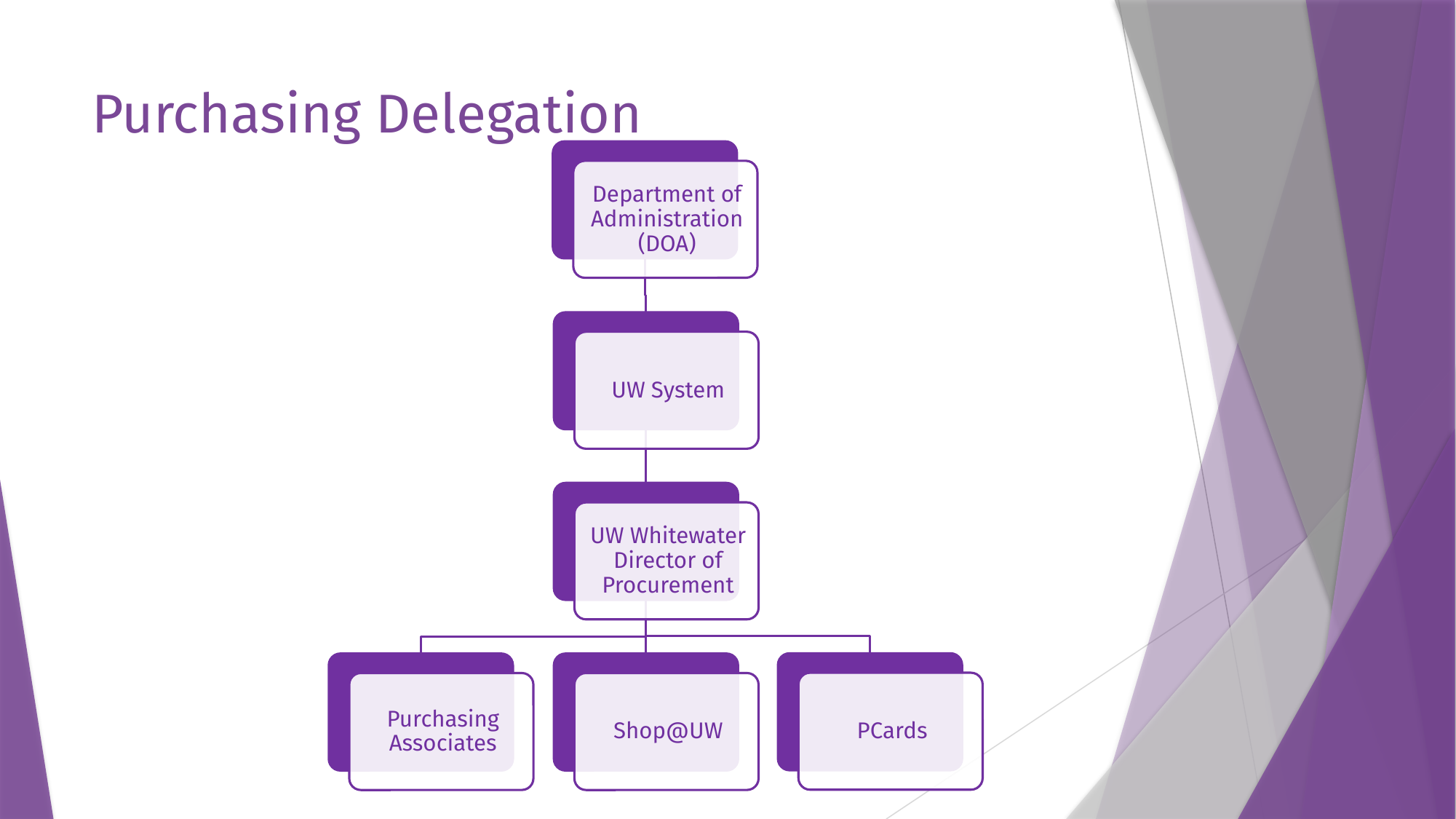

# Purchasing Delegation
Department of Administration (DOA)
UW System
UW Whitewater Director of Procurement
Purchasing Associates
Shop@UW
PCards